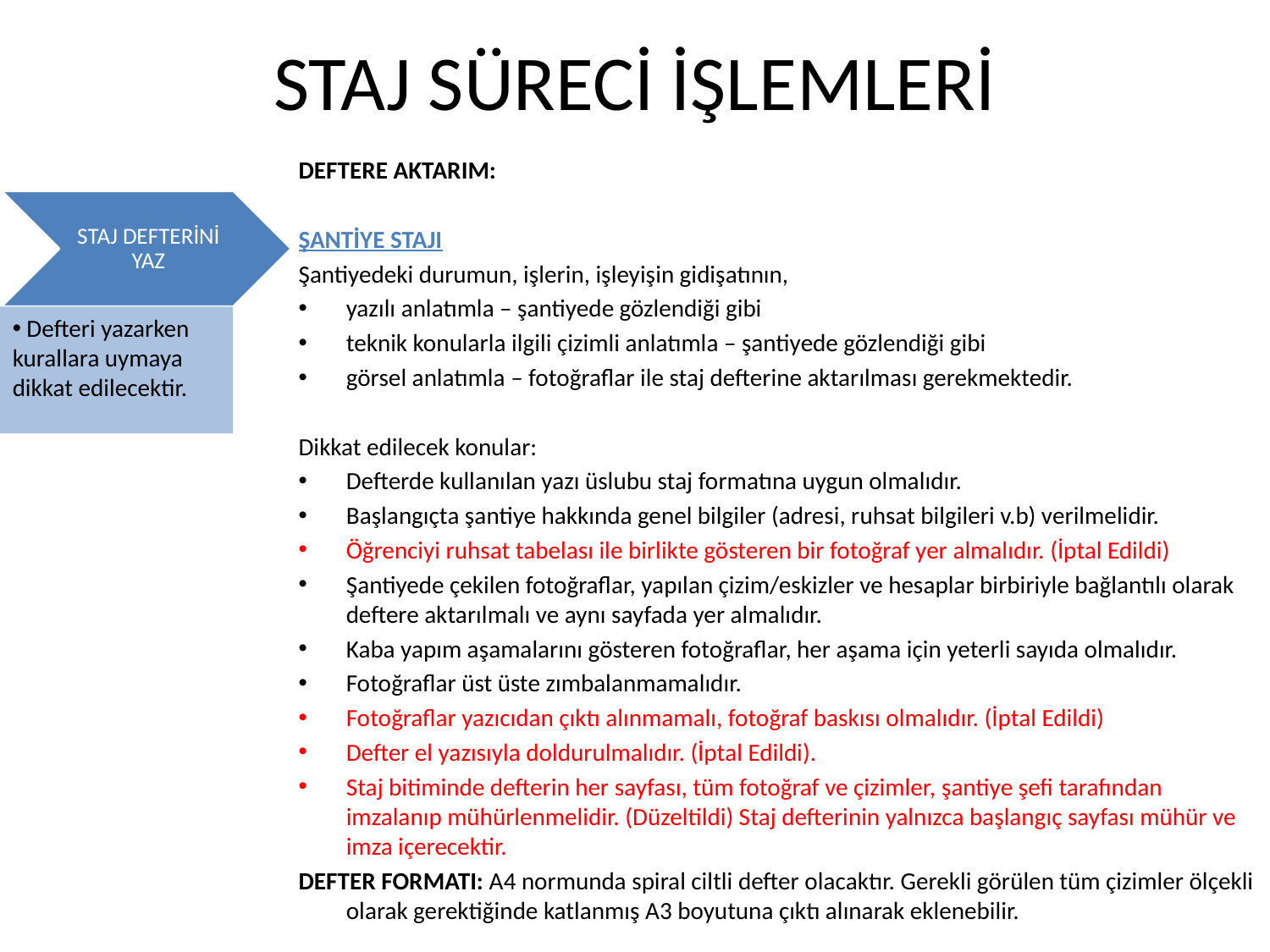

# STAJ SÜRECİ İŞLEMLERİ
DEFTERE AKTARIM:

ŞANTİYE STAJI
Şantiyedeki durumun, işlerin, işleyişin gidişatının,
yazılı anlatımla – şantiyede gözlendiği gibi
teknik konularla ilgili çizimli anlatımla – şantiyede gözlendiği gibi
görsel anlatımla – fotoğraflar ile staj defterine aktarılması gerekmektedir.

Dikkat edilecek konular:
Defterde kullanılan yazı üslubu staj formatına uygun olmalıdır.
Başlangıçta şantiye hakkında genel bilgiler (adresi, ruhsat bilgileri v.b) verilmelidir.
Öğrenciyi ruhsat tabelası ile birlikte gösteren bir fotoğraf yer almalıdır. (İptal Edildi)
Şantiyede çekilen fotoğraflar, yapılan çizim/eskizler ve hesaplar birbiriyle bağlantılı olarak deftere aktarılmalı ve aynı sayfada yer almalıdır.
Kaba yapım aşamalarını gösteren fotoğraflar, her aşama için yeterli sayıda olmalıdır.
Fotoğraflar üst üste zımbalanmamalıdır.
Fotoğraflar yazıcıdan çıktı alınmamalı, fotoğraf baskısı olmalıdır. (İptal Edildi)
Defter el yazısıyla doldurulmalıdır. (İptal Edildi).
Staj bitiminde defterin her sayfası, tüm fotoğraf ve çizimler, şantiye şefi tarafından imzalanıp mühürlenmelidir. (Düzeltildi) Staj defterinin yalnızca başlangıç sayfası mühür ve imza içerecektir.
DEFTER FORMATI: A4 normunda spiral ciltli defter olacaktır. Gerekli görülen tüm çizimler ölçekli olarak gerektiğinde katlanmış A3 boyutuna çıktı alınarak eklenebilir.

STAJ DEFTERİNİ YAZ
 Defteri yazarken kurallara uymaya dikkat edilecektir.